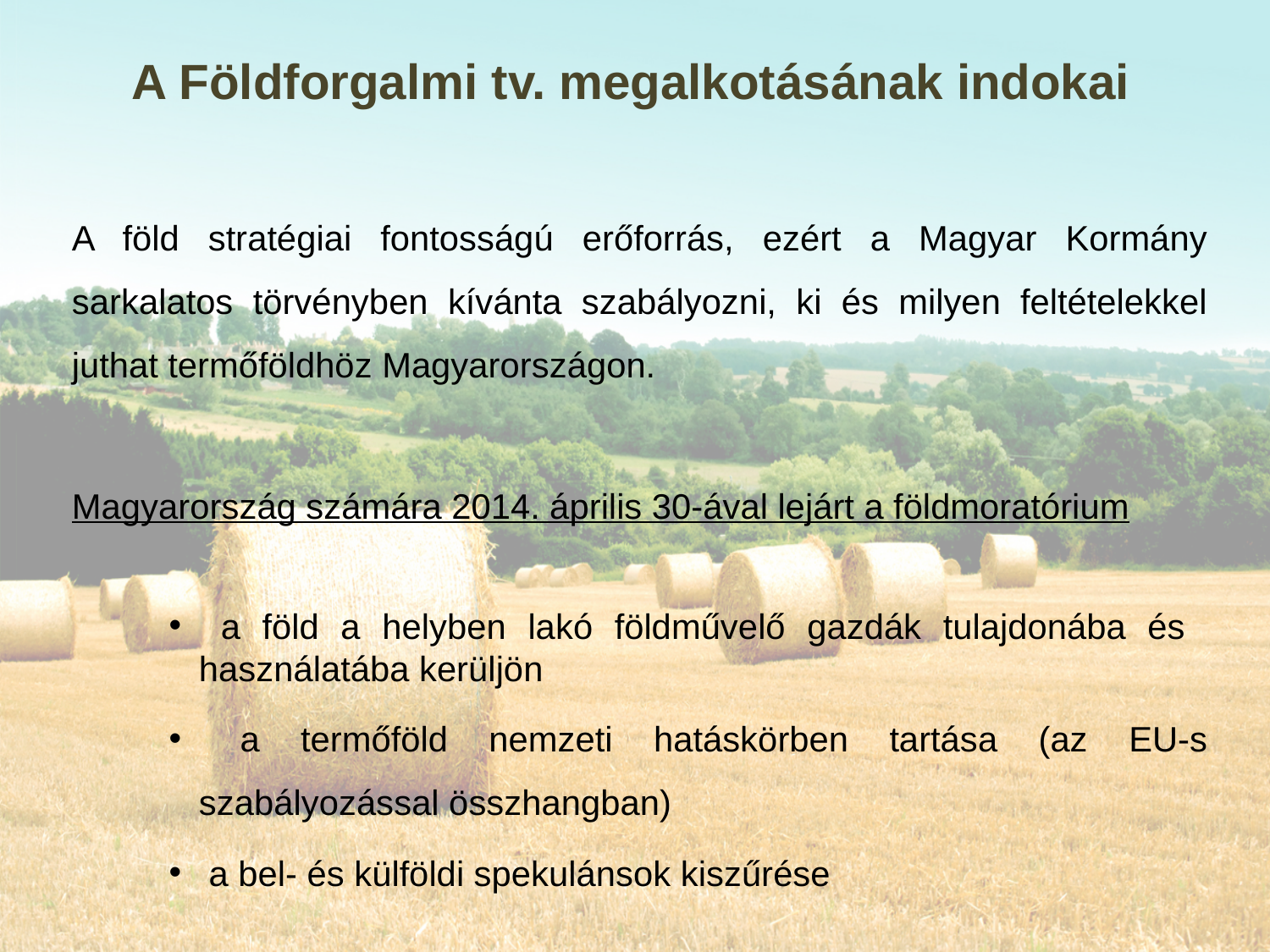

# A Földforgalmi tv. megalkotásának indokai
A föld stratégiai fontosságú erőforrás, ezért a Magyar Kormány sarkalatos törvényben kívánta szabályozni, ki és milyen feltételekkel juthat termőföldhöz Magyarországon.

Magyarország számára 2014. április 30-ával lejárt a földmoratórium

 a föld a helyben lakó földművelő gazdák tulajdonába és 	használatába kerüljön
 a termőföld nemzeti hatáskörben tartása (az EU-s szabályozással összhangban)
 a bel- és külföldi spekulánsok kiszűrése